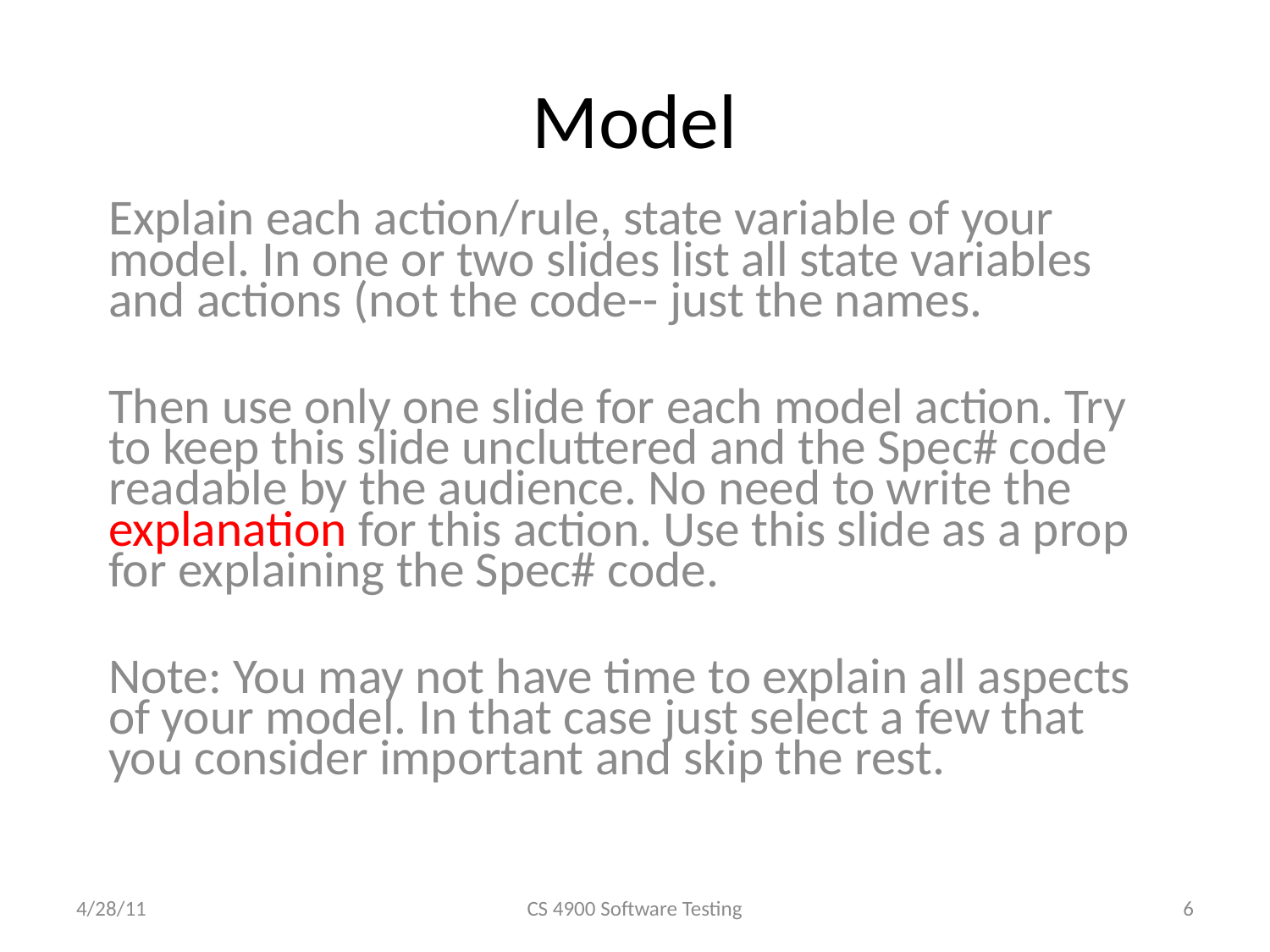

# Model
Explain each action/rule, state variable of your model. In one or two slides list all state variables and actions (not the code-- just the names.

Then use only one slide for each model action. Try to keep this slide uncluttered and the Spec# code readable by the audience. No need to write the explanation for this action. Use this slide as a prop for explaining the Spec# code.

Note: You may not have time to explain all aspects of your model. In that case just select a few that you consider important and skip the rest.
4/28/11
CS 4900 Software Testing
6